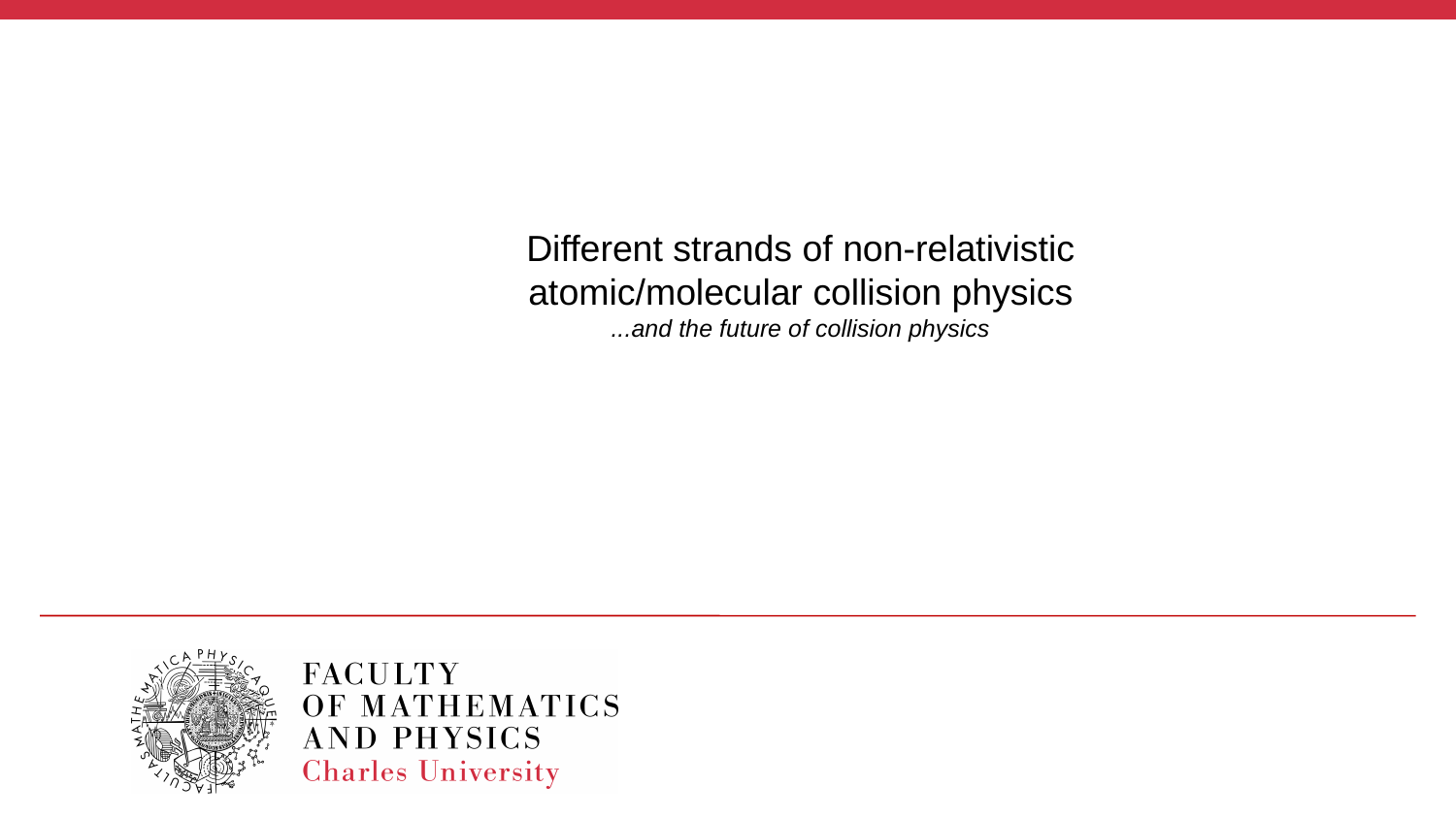

Different strands of non-relativistic atomic/molecular collision physics
...and the future of collision physics